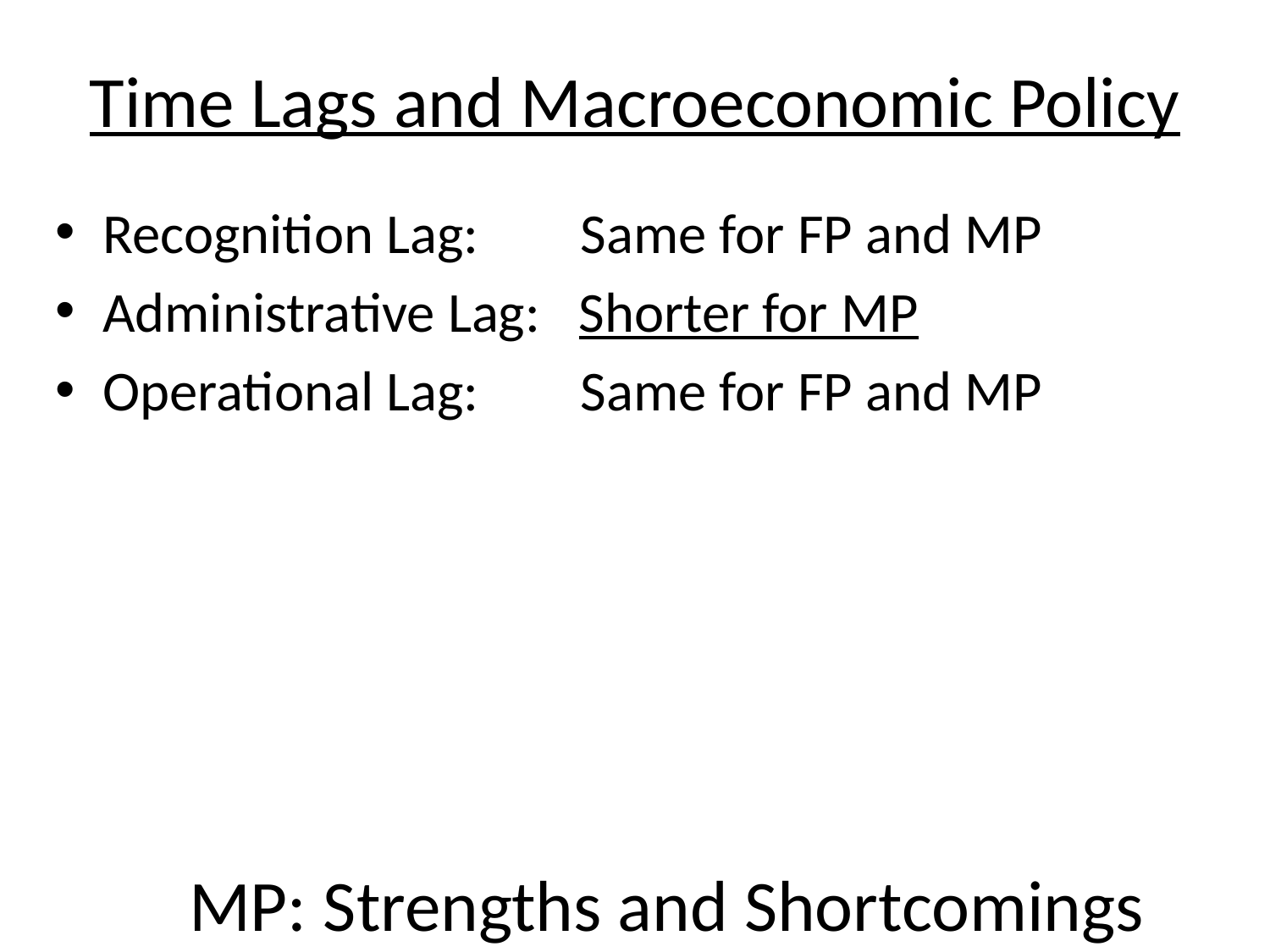

# Time Lags and Macroeconomic Policy
Recognition Lag:        Same for FP and MP
Administrative Lag:   Shorter for MP
Operational Lag:        Same for FP and MP
MP: Strengths and Shortcomings